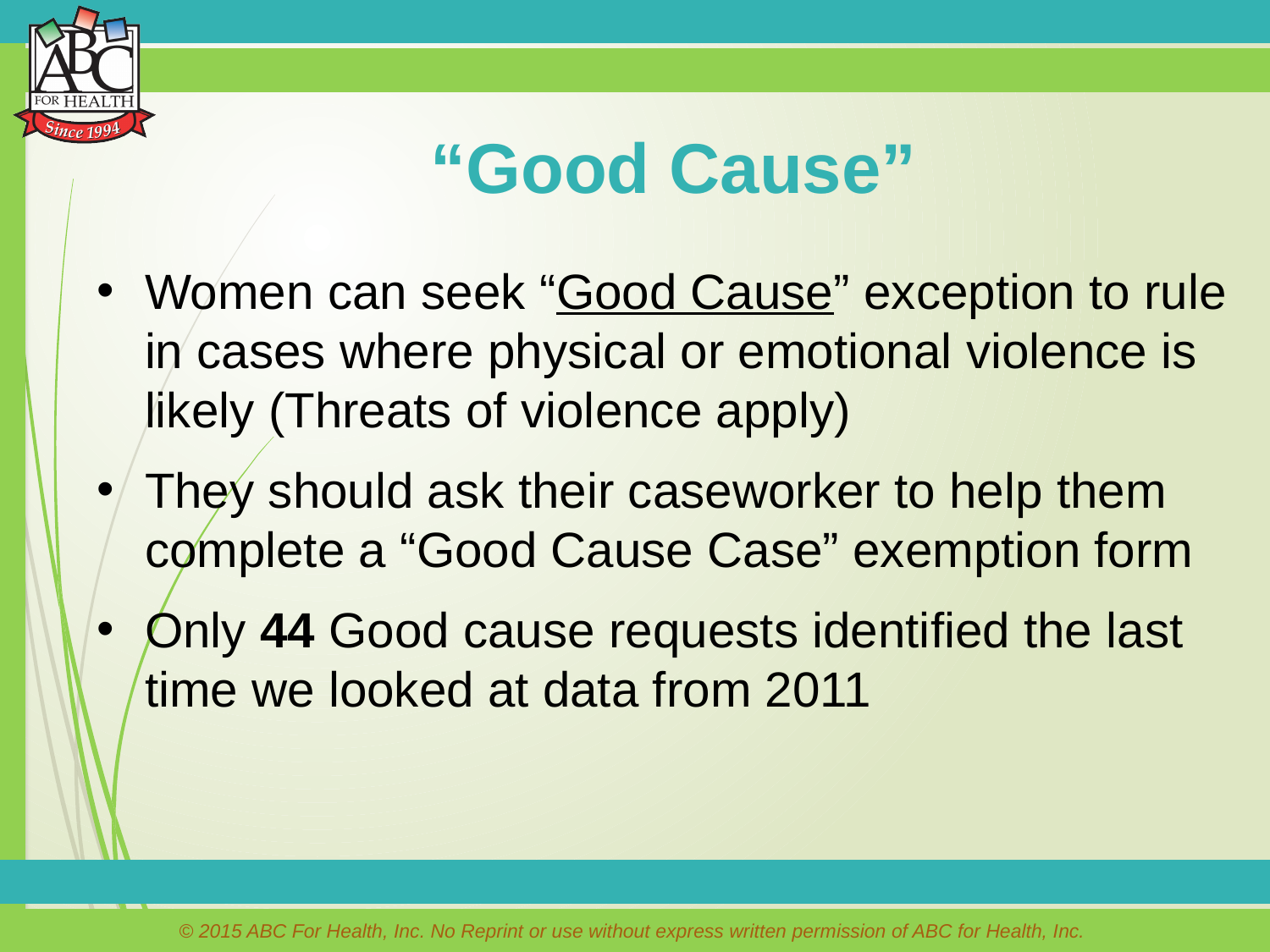

“Good Cause”
Women can seek “Good Cause” exception to rule in cases where physical or emotional violence is likely (Threats of violence apply)
They should ask their caseworker to help them complete a “Good Cause Case” exemption form
Only 44 Good cause requests identified the last time we looked at data from 2011
© 2015 ABC For Health, Inc. No Reprint or use without express written permission of ABC for Health, Inc.